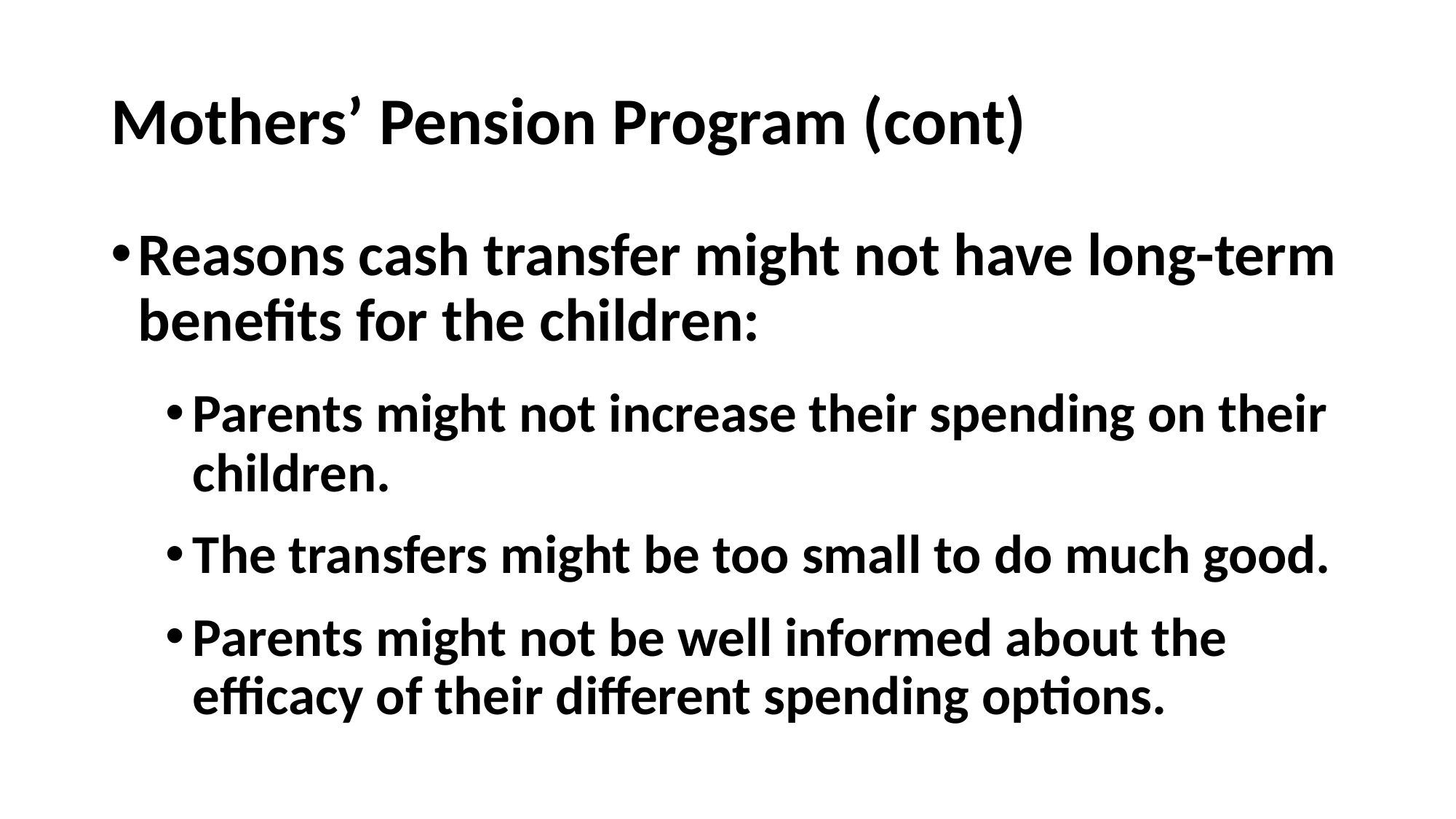

# Mothers’ Pension Program (cont)
Reasons cash transfer might not have long-term benefits for the children:

Parents might not increase their spending on their children.

The transfers might be too small to do much good.

Parents might not be well informed about the efficacy of their different spending options.